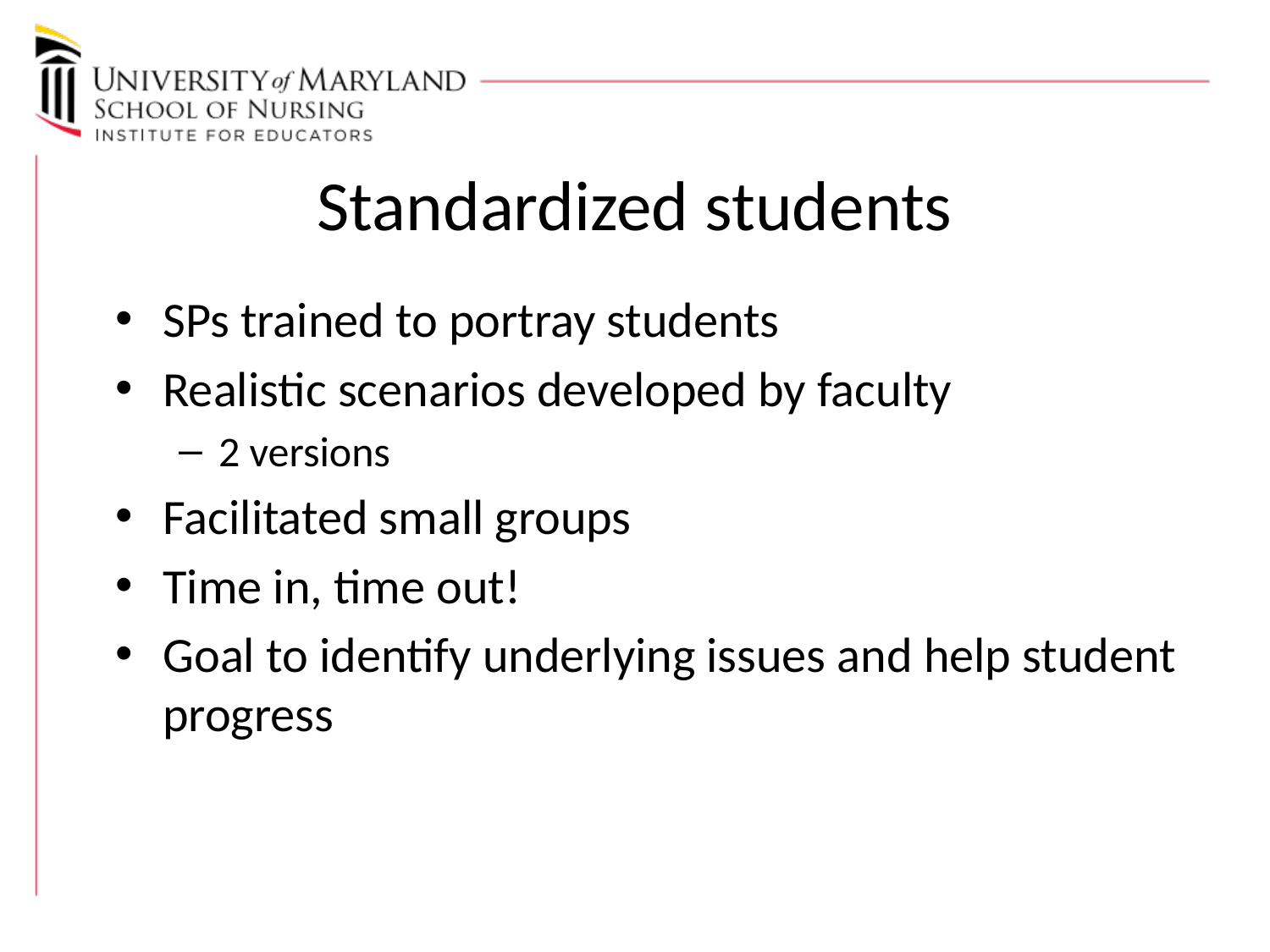

# Standardized students
SPs trained to portray students
Realistic scenarios developed by faculty
2 versions
Facilitated small groups
Time in, time out!
Goal to identify underlying issues and help student progress